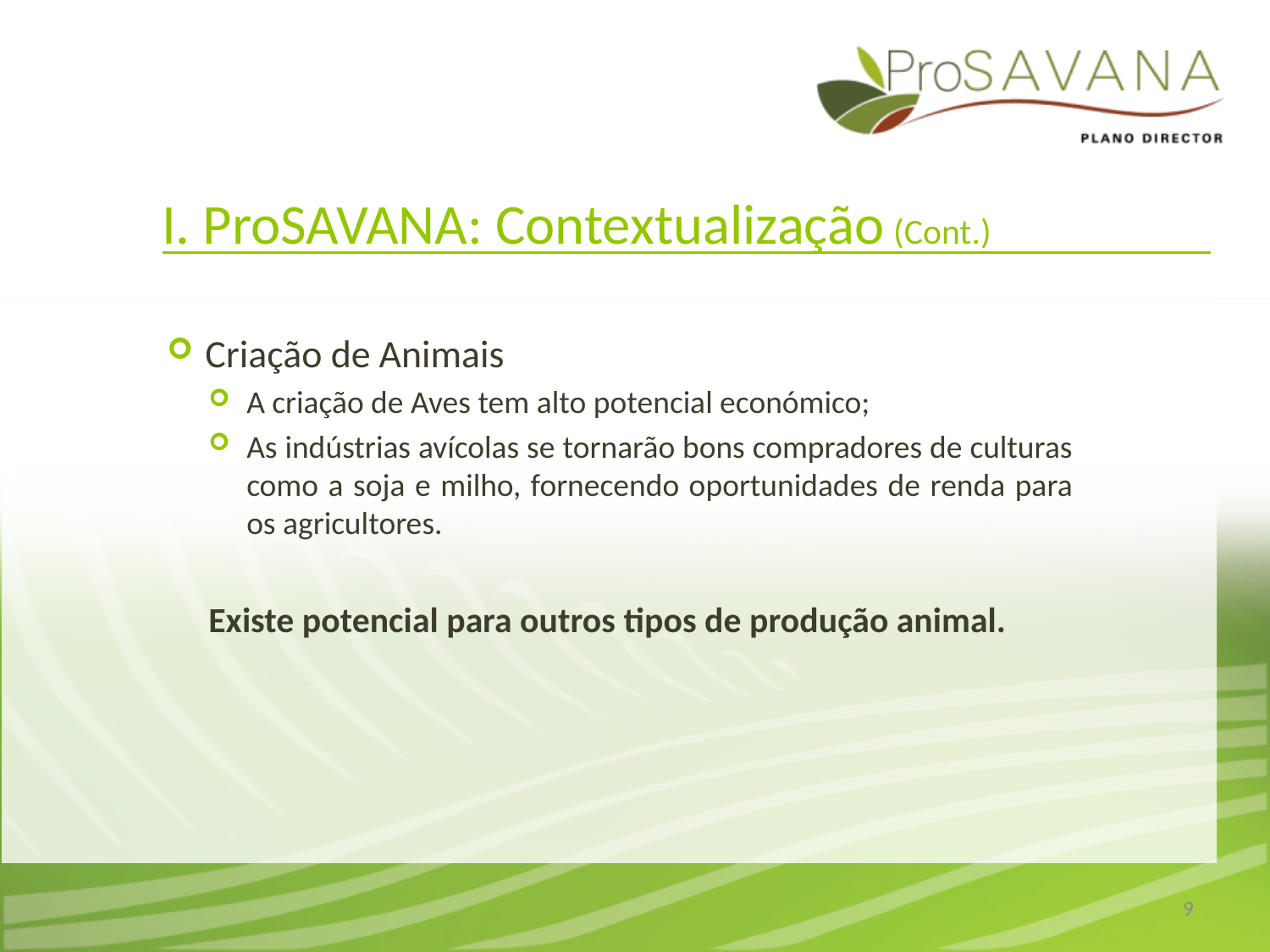

Criação de Animais
A criação de Aves tem alto potencial económico;
As indústrias avícolas se tornarão bons compradores de culturas como a soja e milho, fornecendo oportunidades de renda para os agricultores.

Existe potencial para outros tipos de produção animal.

# I. ProSAVANA: Contextualização (Cont.)
9